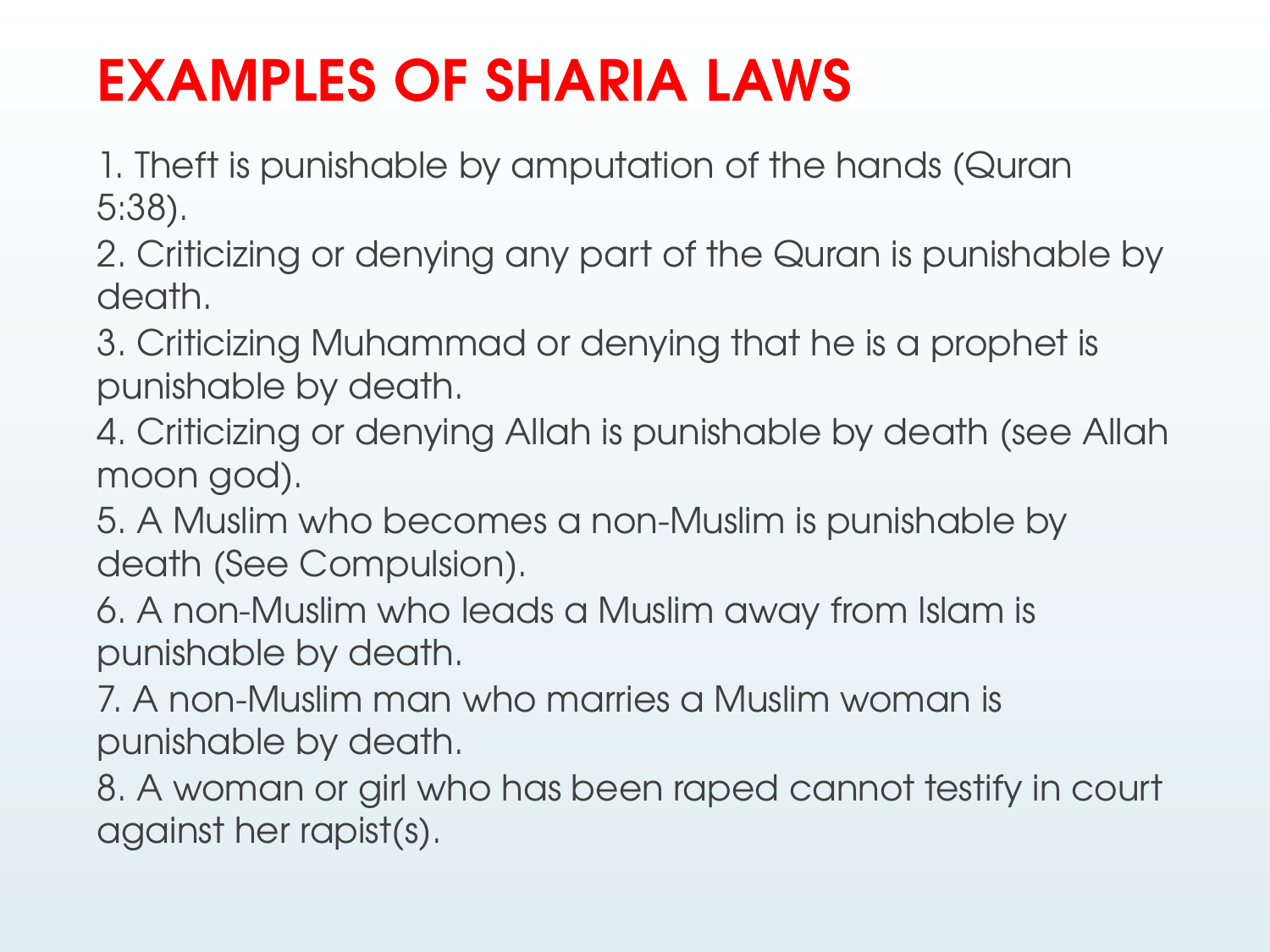

# EXAMPLES OF SHARIA LAWS
1. Theft is punishable by amputation of the hands (Quran 5:38).
2. Criticizing or denying any part of the Quran is punishable by death.
3. Criticizing Muhammad or denying that he is a prophet is punishable by death.
4. Criticizing or denying Allah is punishable by death (see Allah moon god).
5. A Muslim who becomes a non-Muslim is punishable by death (See Compulsion).
6. A non-Muslim who leads a Muslim away from Islam is punishable by death.
7. A non-Muslim man who marries a Muslim woman is punishable by death.
8. A woman or girl who has been raped cannot testify in court against her rapist(s).